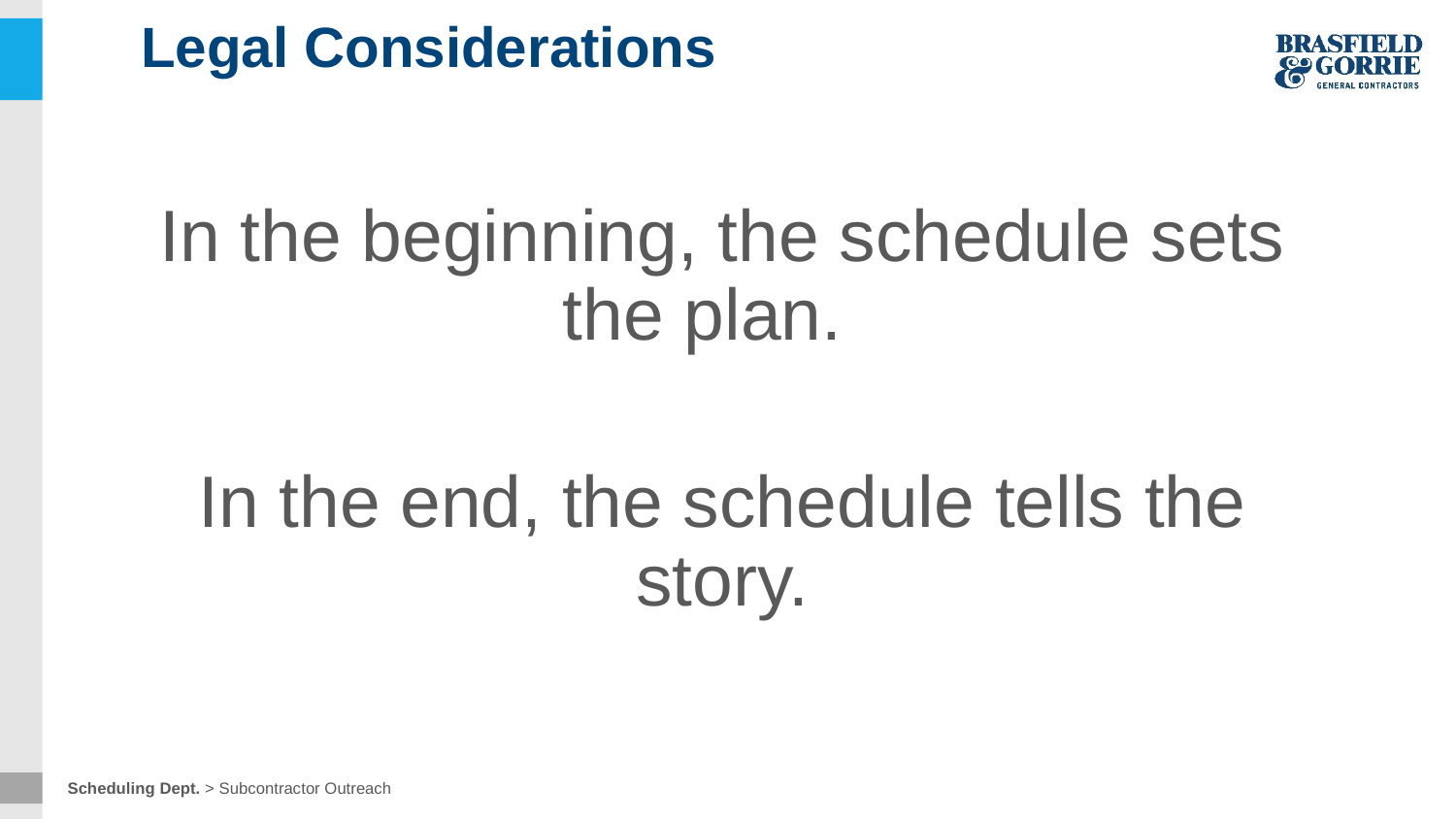

# Legal Considerations
In the beginning, the schedule sets the plan.

In the end, the schedule tells the story.